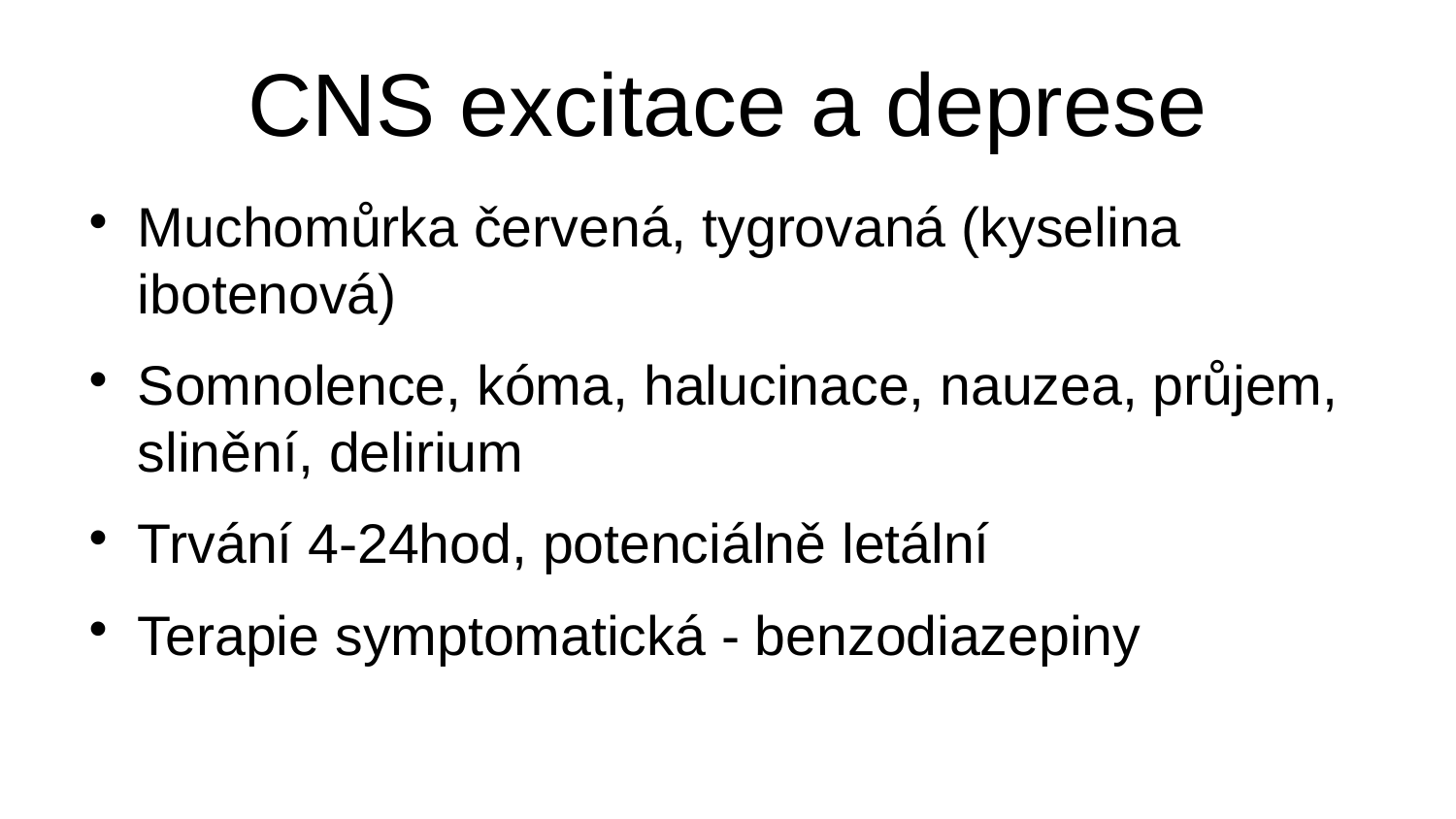

# CNS excitace a deprese
Muchomůrka červená, tygrovaná (kyselina ibotenová)
Somnolence, kóma, halucinace, nauzea, průjem, slinění, delirium
Trvání 4-24hod, potenciálně letální
Terapie symptomatická - benzodiazepiny